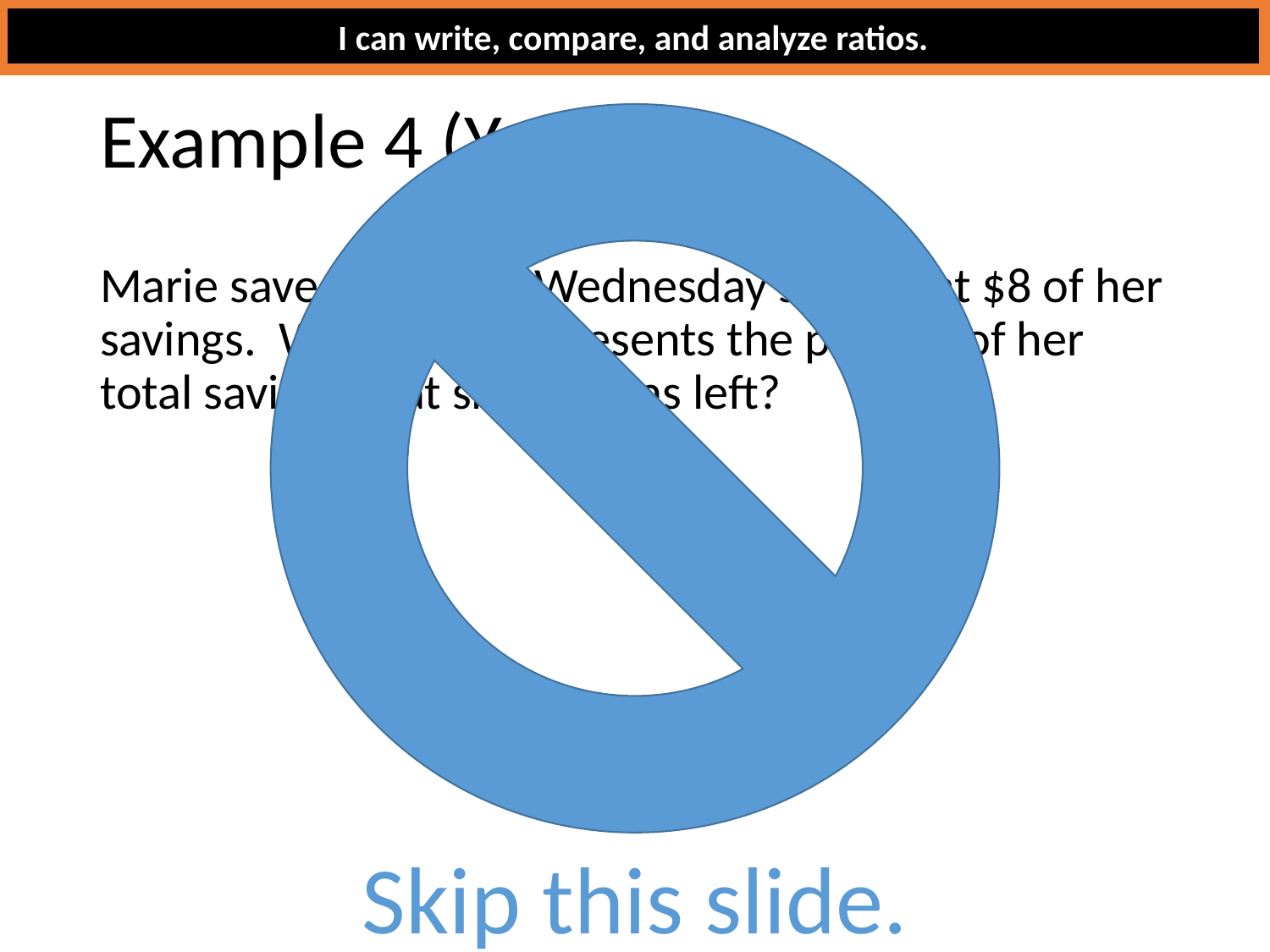

I can write, compare, and analyze ratios.
# Example 4 (You Try)

Marie saved $51.  On Wednesday she spent $8 of her savings.  What ratio represents the portion of her total savings that she still has left?

Skip this slide.